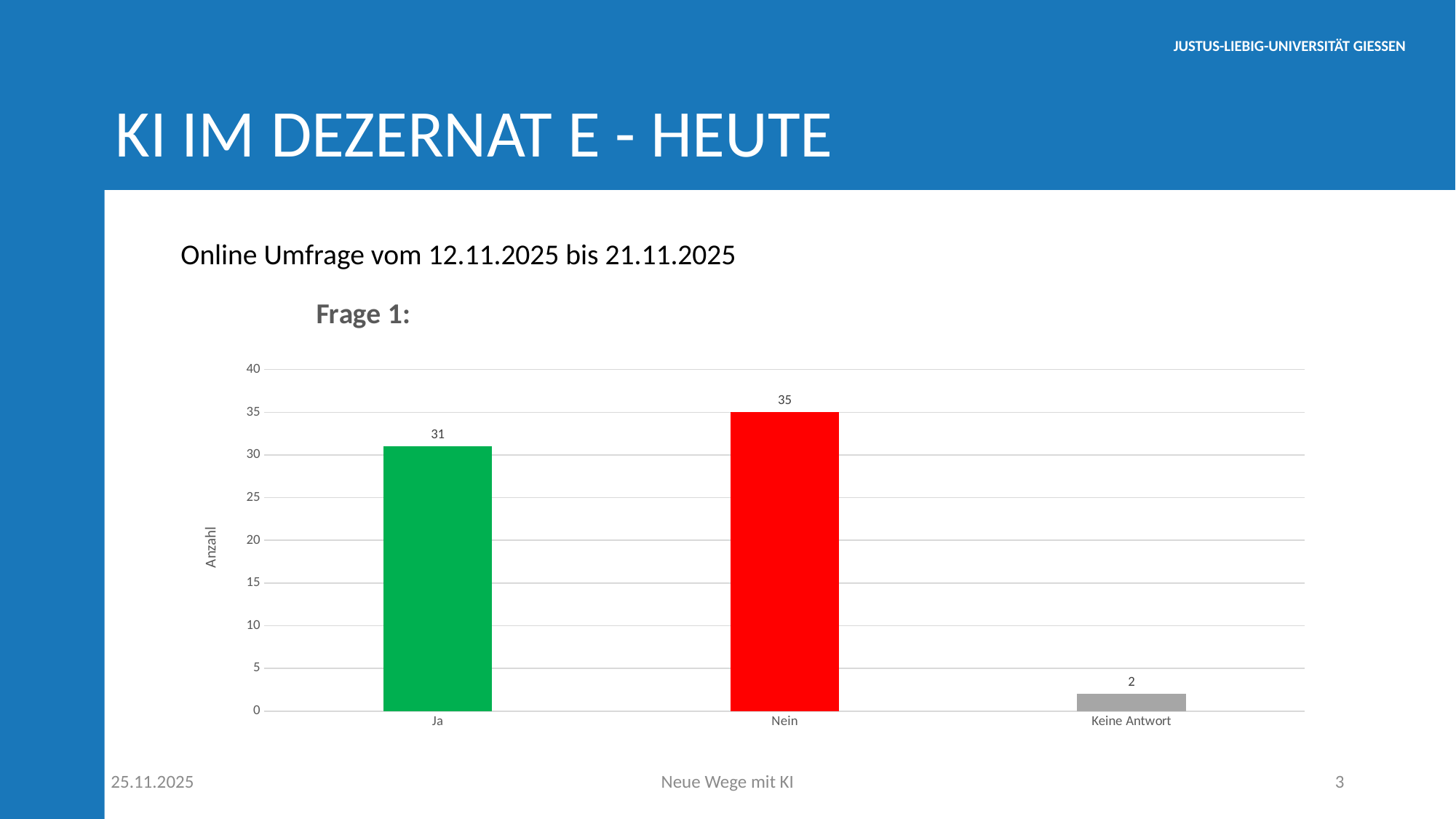

# KI im dezernat E - HEUTE
Online Umfrage vom 12.11.2025 bis 21.11.2025

### Chart:

| Category |  |
|---|---|
| Ja | 31.0 |
| Nein | 35.0 |
| Keine Antwort | 2.0 |
25.11.2025
Neue Wege mit KI
3